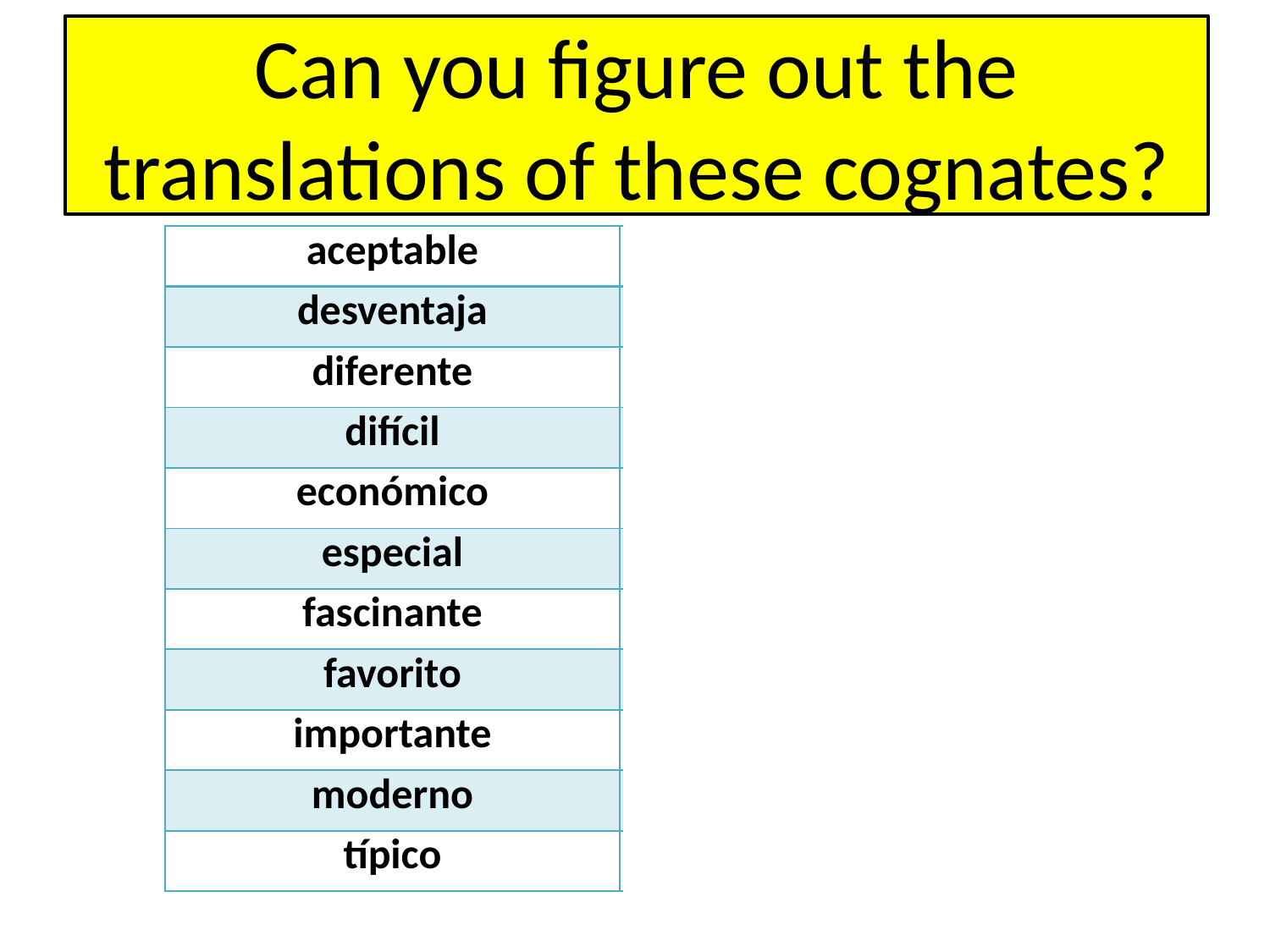

# Can you figure out the translations of these cognates?
| aceptable | acceptable |
| --- | --- |
| desventaja | disadvantage |
| diferente | different |
| difícil | difficult |
| económico | economical |
| especial | special |
| fascinante | fascinating |
| favorito | favourite |
| importante | important |
| moderno | modern |
| típico | typical |